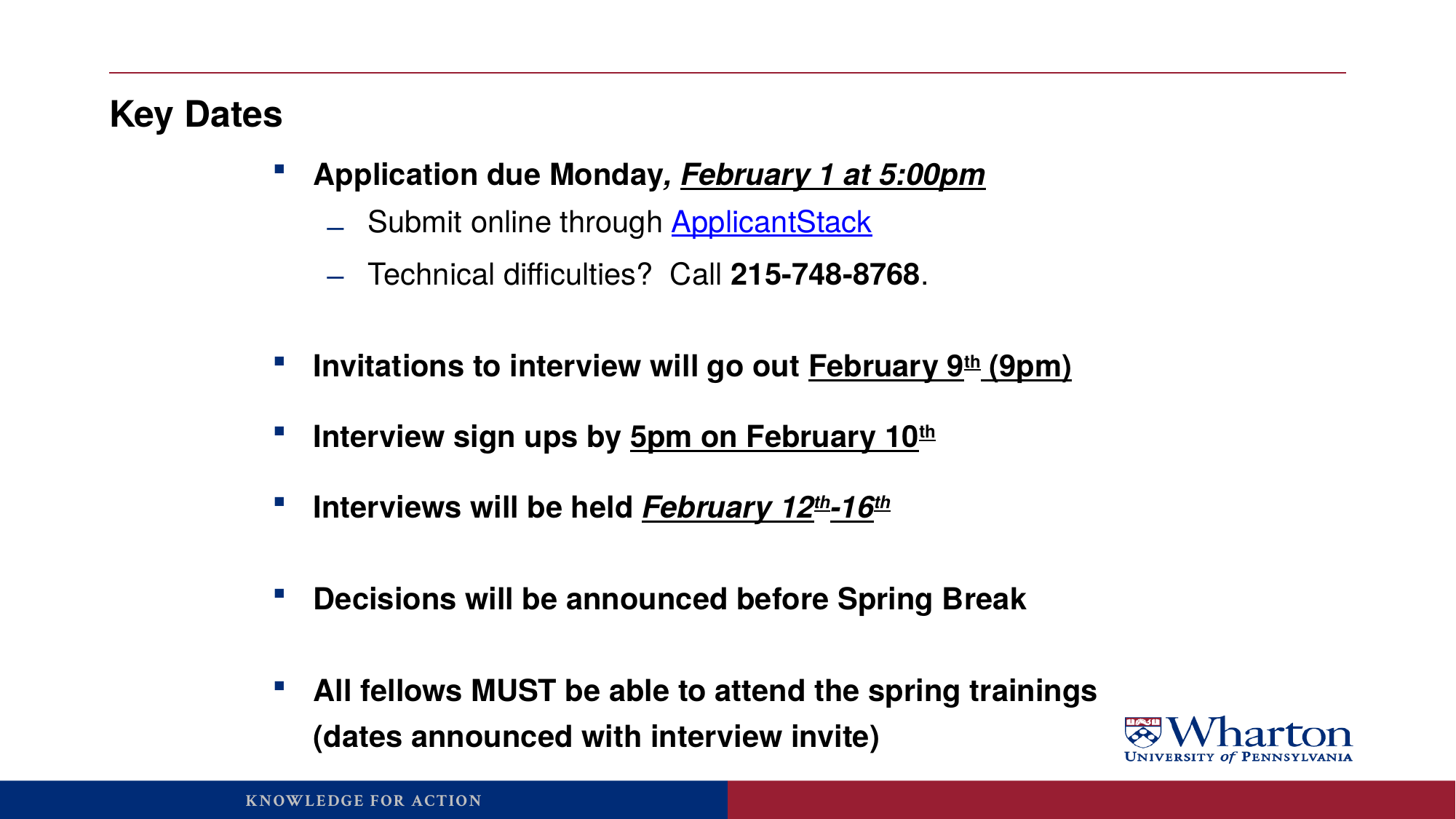

# Key Dates
Application due Monday, February 1 at 5:00pm
Submit online through ApplicantStack
Technical difficulties?  Call 215-748-8768.

Invitations to interview will go out February 9th (9pm)

Interview sign ups by 5pm on February 10th

Interviews will be held February 12th-16th

Decisions will be announced before Spring Break

All fellows MUST be able to attend the spring trainings (dates announced with interview invite)